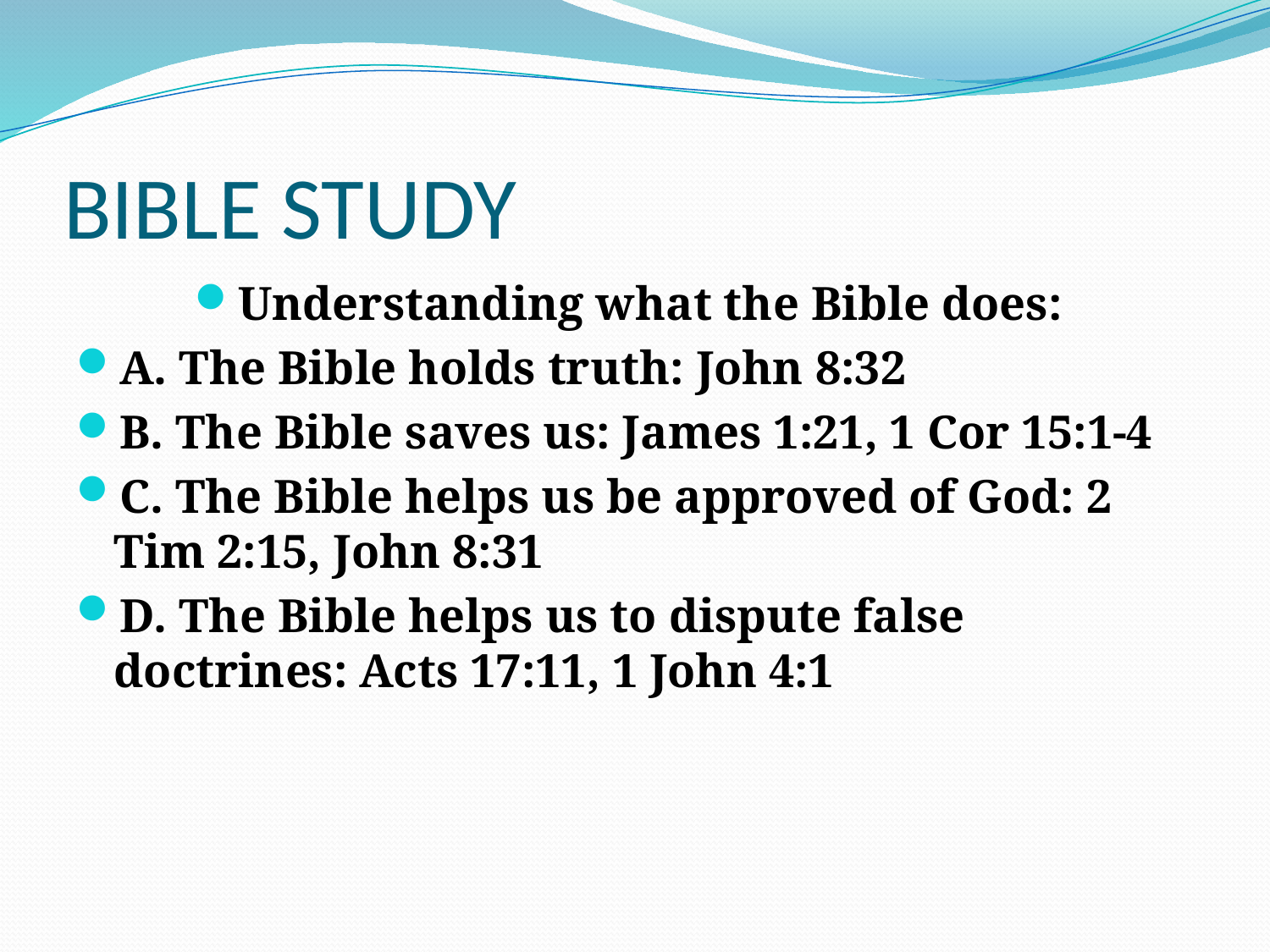

# BIBLE STUDY
Understanding what the Bible does:
A. The Bible holds truth: John 8:32
B. The Bible saves us: James 1:21, 1 Cor 15:1-4
C. The Bible helps us be approved of God: 2 Tim 2:15, John 8:31
D. The Bible helps us to dispute false doctrines: Acts 17:11, 1 John 4:1